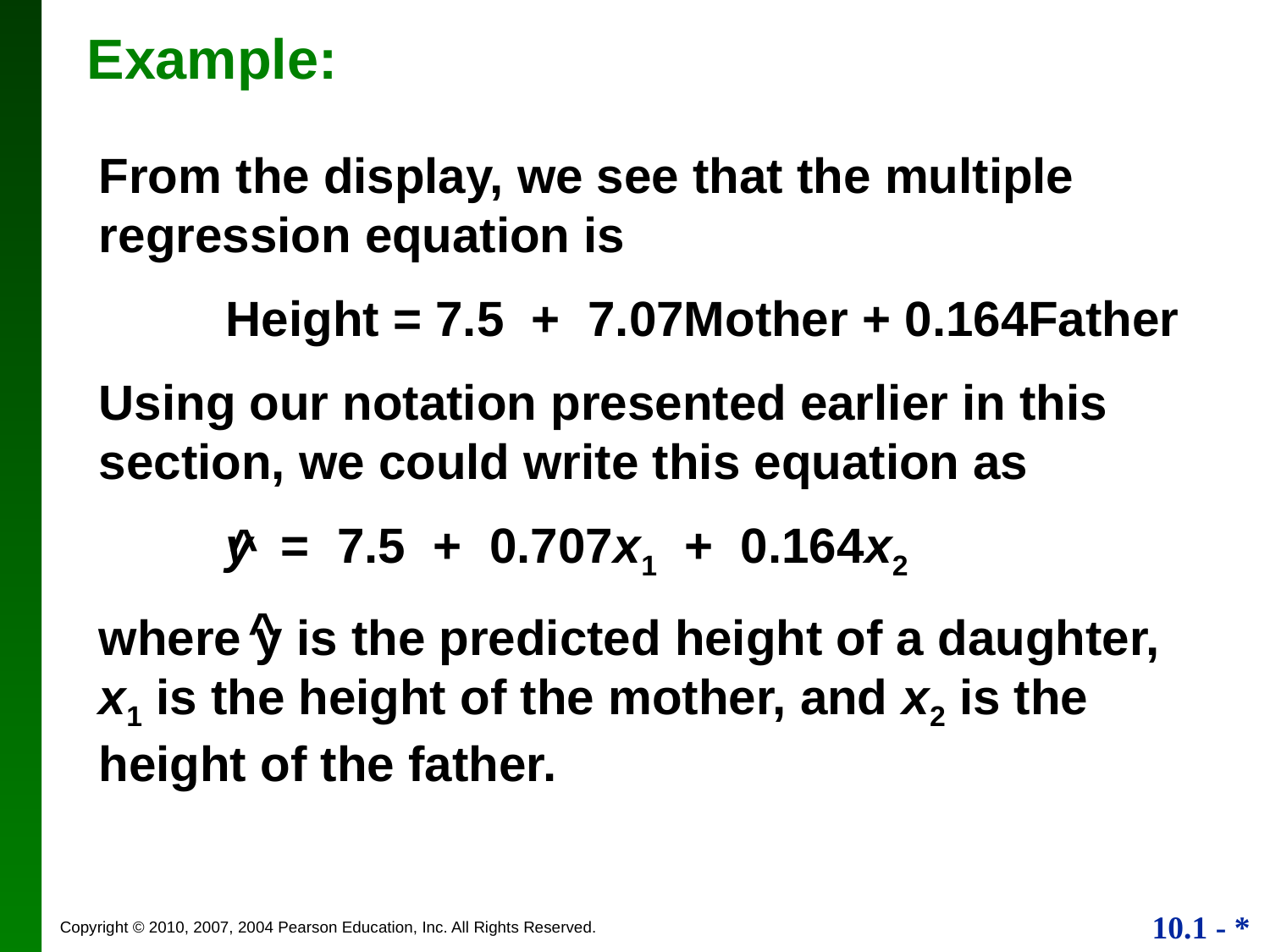

Example:
From the display, we see that the multiple regression equation is
	Height = 7.5  +  7.07Mother + 0.164Father
Using our notation presented earlier in this section, we could write this equation as
	y  =  7.5  +  0.707x1  +  0.164x2
where y is the predicted height of a daughter, x1 is the height of the mother, and x2 is the height of the father.
^

^